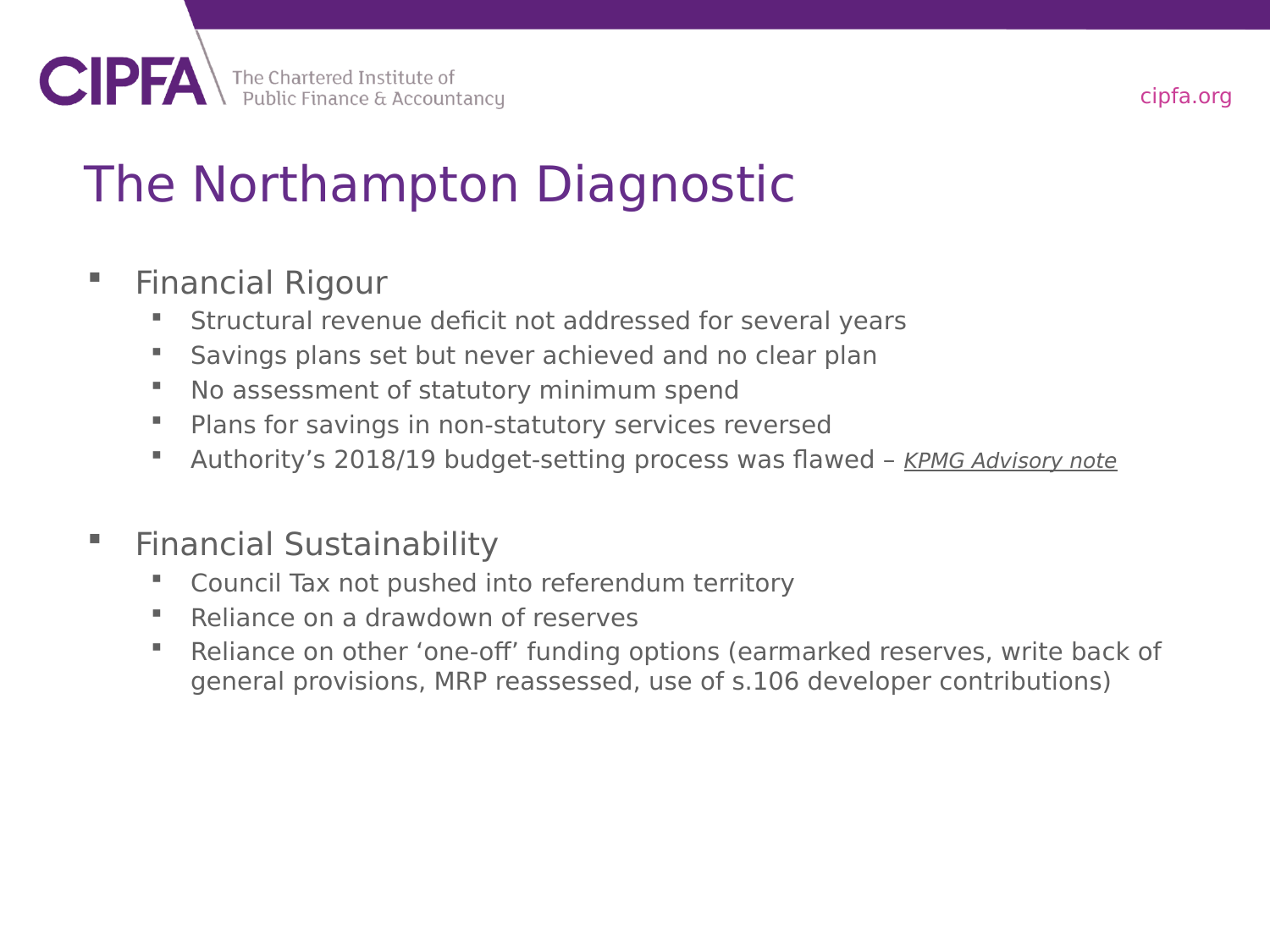

# The Northampton Diagnostic
Financial Rigour
Structural revenue deficit not addressed for several years
Savings plans set but never achieved and no clear plan
No assessment of statutory minimum spend
Plans for savings in non-statutory services reversed
Authority’s 2018/19 budget-setting process was flawed – KPMG Advisory note

Financial Sustainability
Council Tax not pushed into referendum territory
Reliance on a drawdown of reserves
Reliance on other ‘one-off’ funding options (earmarked reserves, write back of general provisions, MRP reassessed, use of s.106 developer contributions)